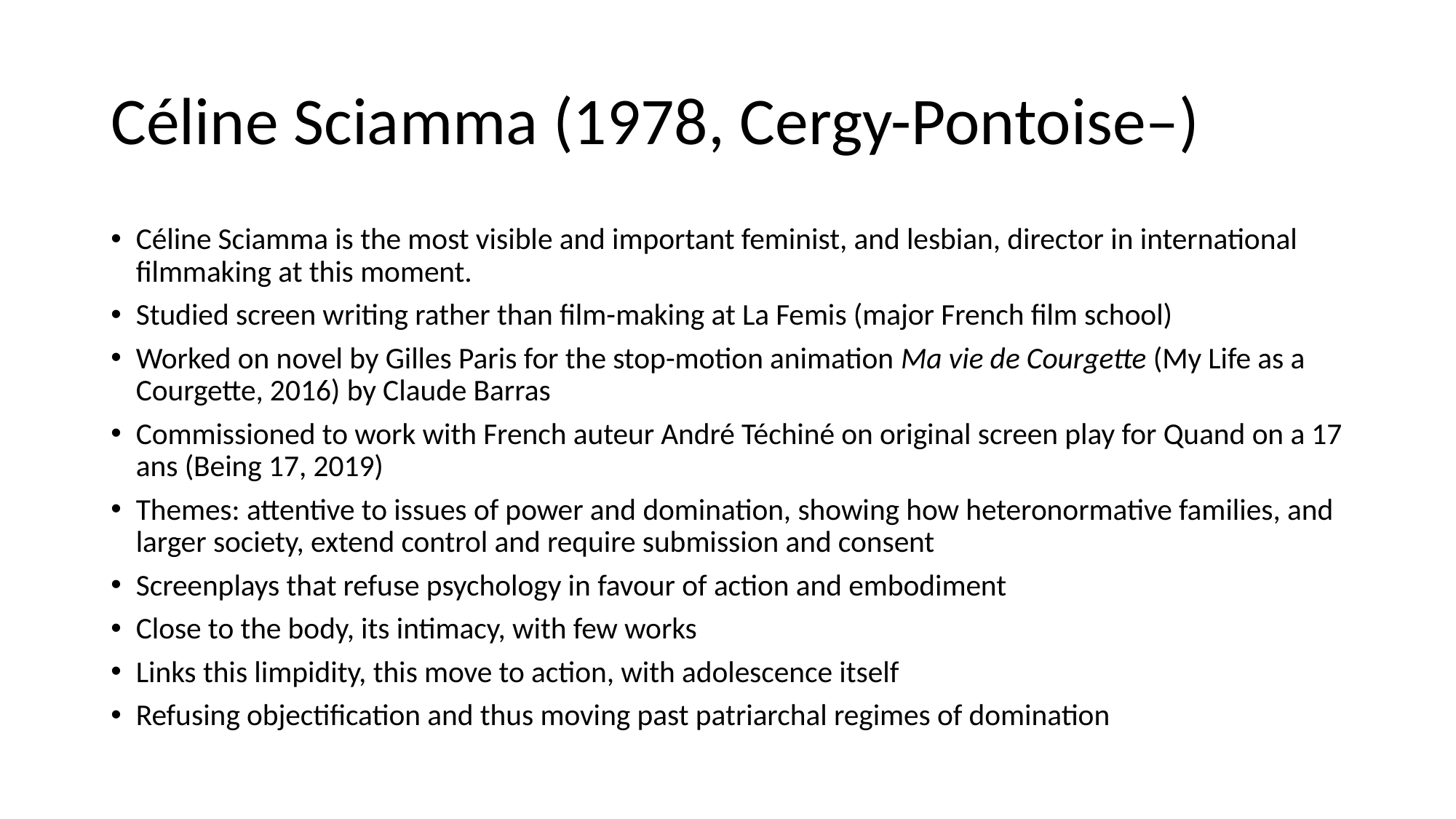

# Céline Sciamma (1978, Cergy-Pontoise–)
Céline Sciamma is the most visible and important feminist, and lesbian, director in international filmmaking at this moment.
Studied screen writing rather than film-making at La Femis (major French film school)
Worked on novel by Gilles Paris for the stop-motion animation Ma vie de Courgette (My Life as a Courgette, 2016) by Claude Barras
Commissioned to work with French auteur André Téchiné on original screen play for Quand on a 17 ans (Being 17, 2019)
Themes: attentive to issues of power and domination, showing how heteronormative families, and larger society, extend control and require submission and consent
Screenplays that refuse psychology in favour of action and embodiment
Close to the body, its intimacy, with few works
Links this limpidity, this move to action, with adolescence itself
Refusing objectification and thus moving past patriarchal regimes of domination